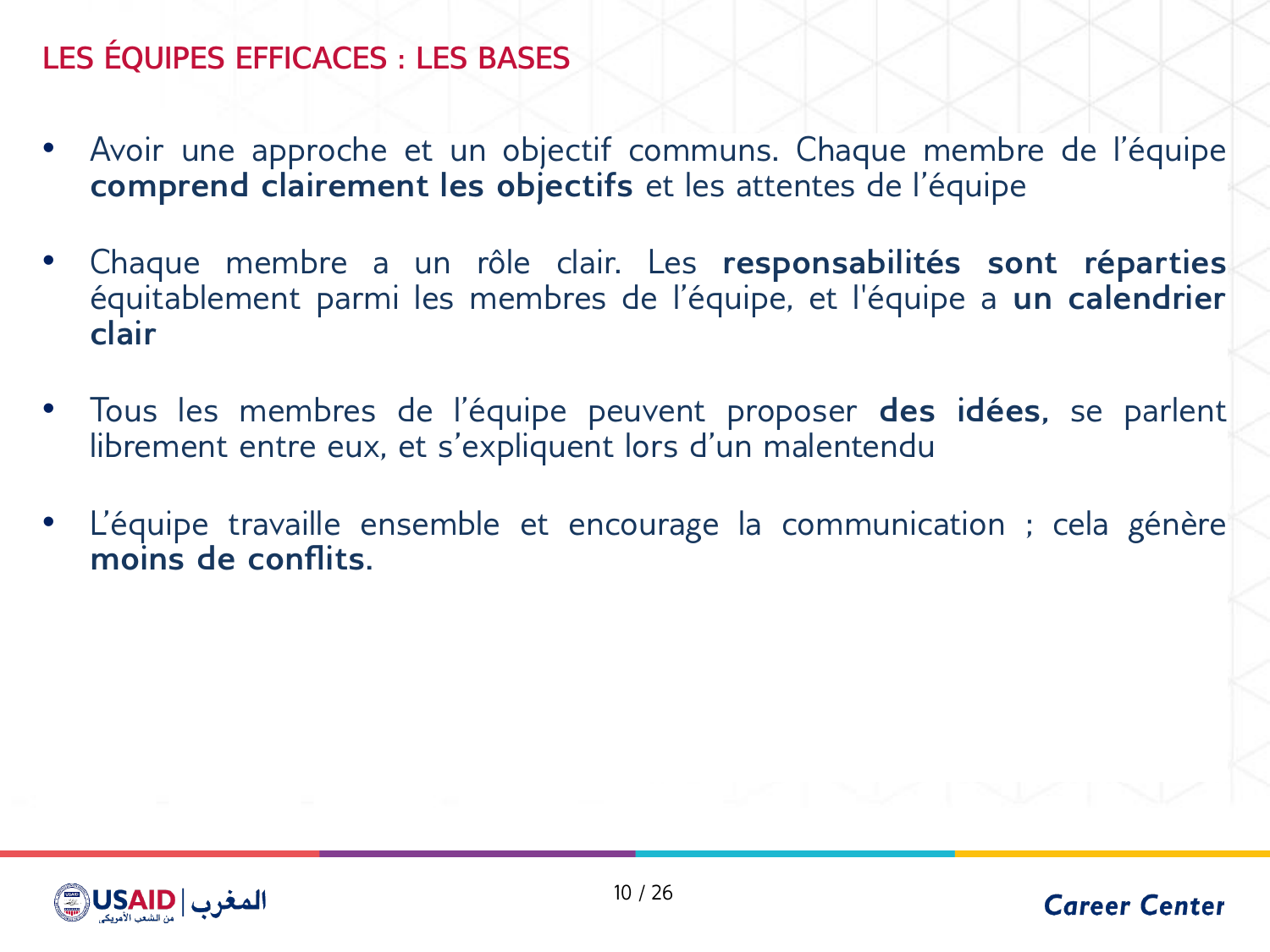

# LES ÉQUIPES EFFICACES : LES BASES
Avoir une approche et un objectif communs. Chaque membre de l’équipe comprend clairement les objectifs et les attentes de l’équipe
Chaque membre a un rôle clair. Les responsabilités sont réparties équitablement parmi les membres de l’équipe, et l'équipe a un calendrier clair
Tous les membres de l’équipe peuvent proposer des idées, se parlent librement entre eux, et s’expliquent lors d’un malentendu
L’équipe travaille ensemble et encourage la communication ; cela génère moins de conflits.

10 / 26